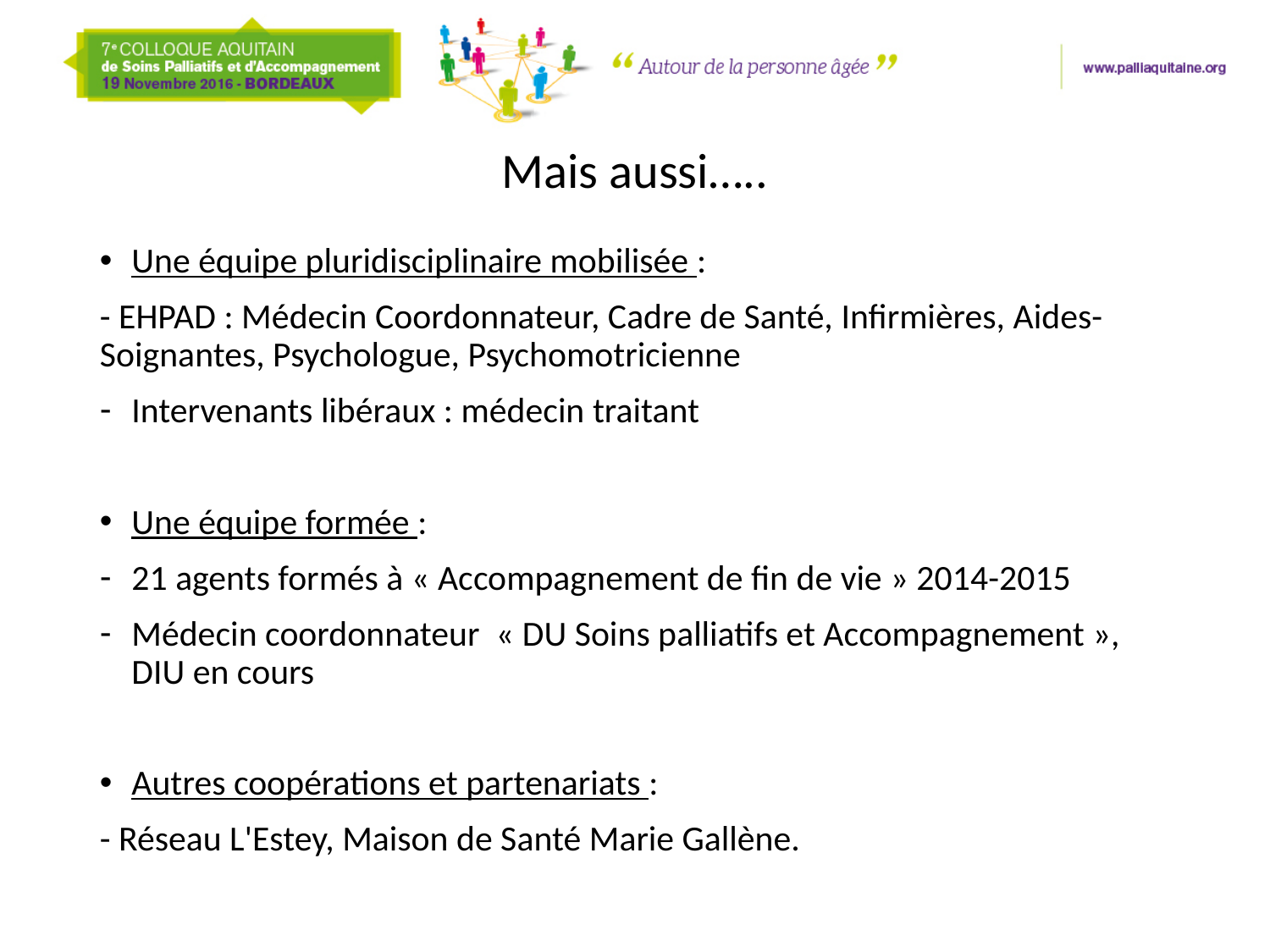

# Mais aussi…..
Une équipe pluridisciplinaire mobilisée :
- EHPAD : Médecin Coordonnateur, Cadre de Santé, Infirmières, Aides-Soignantes, Psychologue, Psychomotricienne
Intervenants libéraux : médecin traitant

Une équipe formée :
21 agents formés à « Accompagnement de fin de vie » 2014-2015
Médecin coordonnateur  « DU Soins palliatifs et Accompagnement », DIU en cours

Autres coopérations et partenariats :
- Réseau L'Estey, Maison de Santé Marie Gallène.